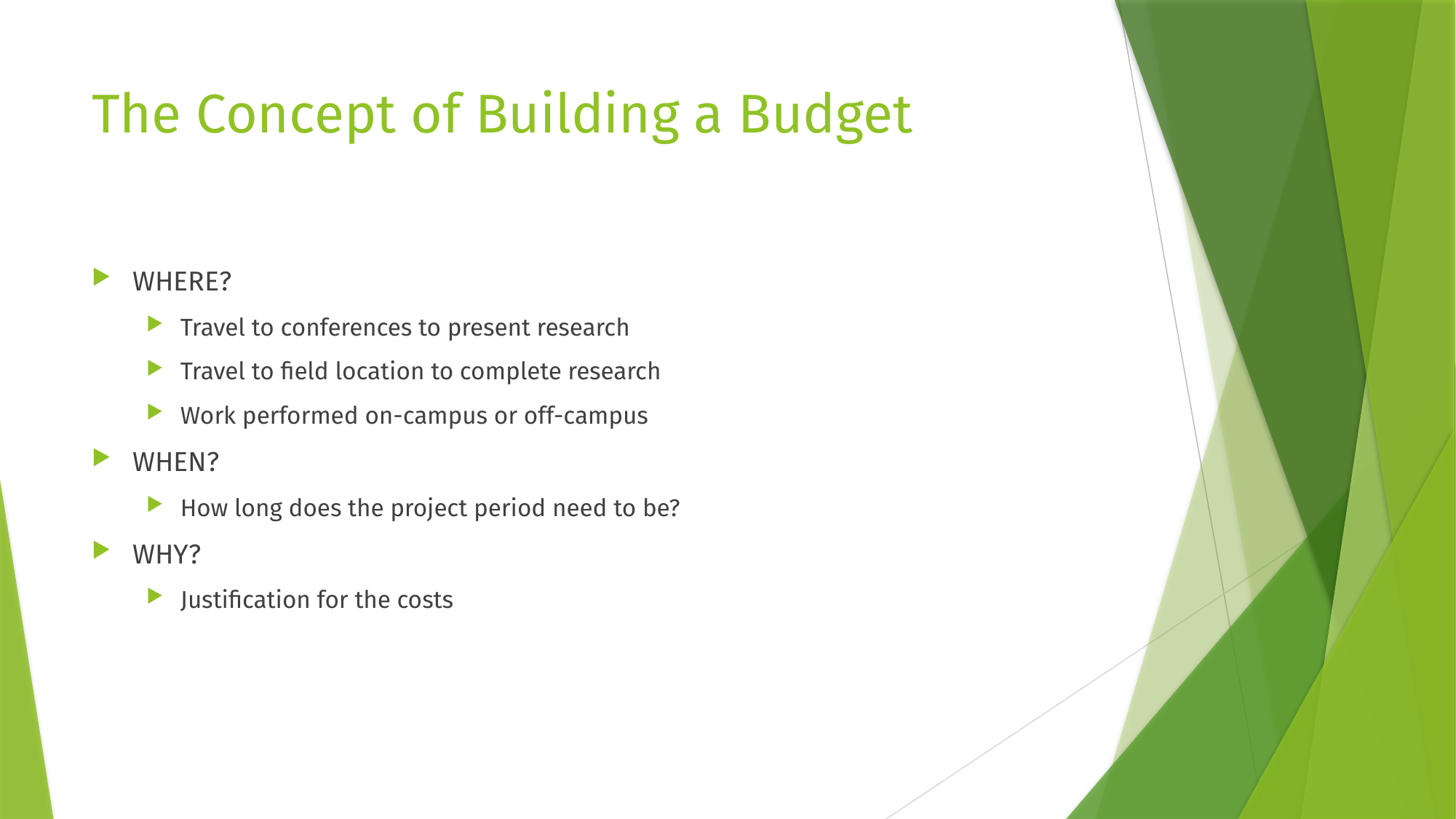

# The Concept of Building a Budget
WHERE?
Travel to conferences to present research
Travel to field location to complete research
Work performed on-campus or off-campus
WHEN?
How long does the project period need to be?
WHY?
Justification for the costs